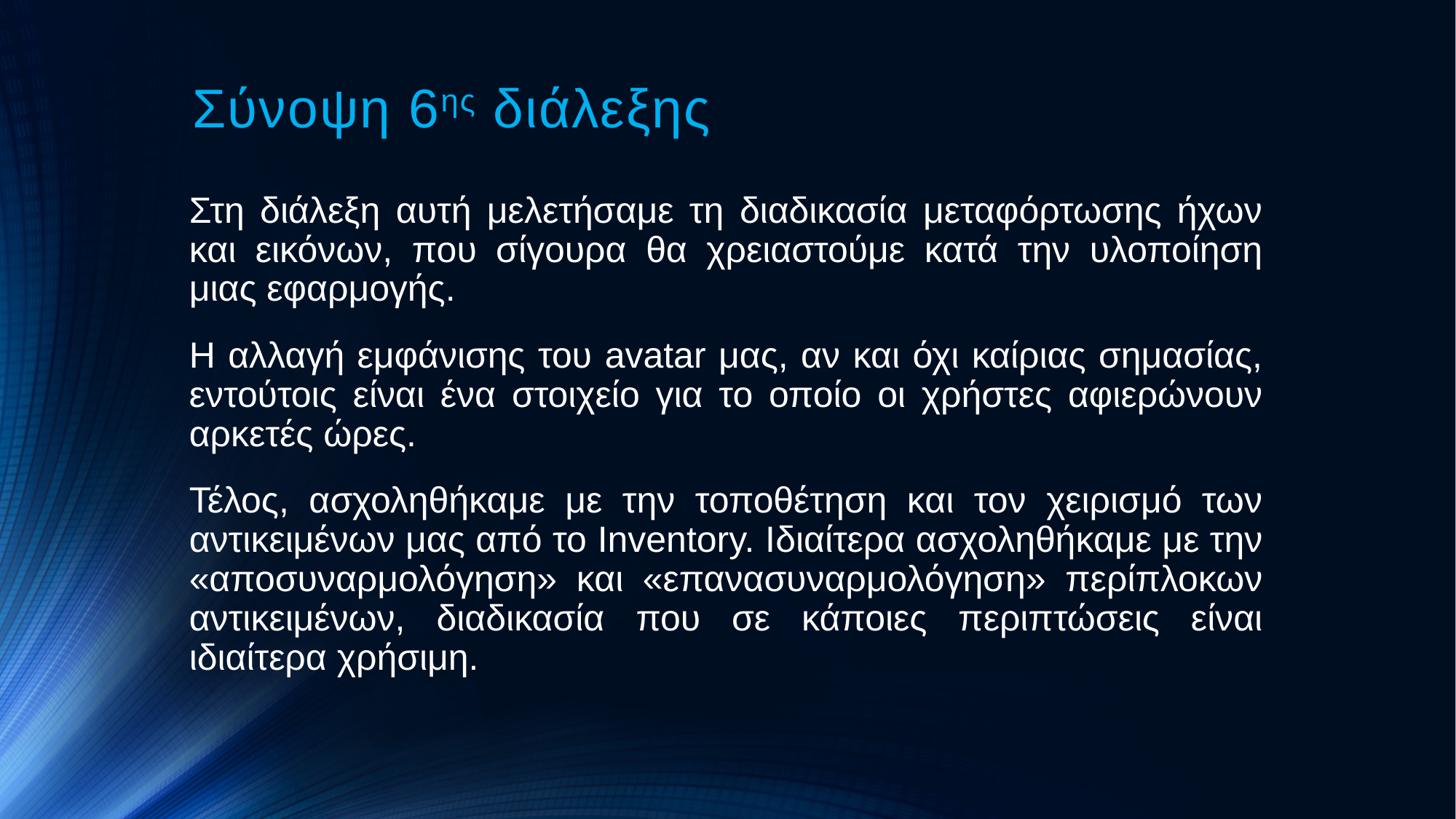

# Σύνοψη 6ης διάλεξης
Στη διάλεξη αυτή μελετήσαμε τη διαδικασία μεταφόρτωσης ήχων και εικόνων, που σίγουρα θα χρειαστούμε κατά την υλοποίηση μιας εφαρμογής.
Η αλλαγή εμφάνισης του avatar μας, αν και όχι καίριας σημασίας, εντούτοις είναι ένα στοιχείο για το οποίο οι χρήστες αφιερώνουν αρκετές ώρες.
Τέλος, ασχοληθήκαμε με την τοποθέτηση και τον χειρισμό των αντικειμένων μας από το Inventory. Ιδιαίτερα ασχοληθήκαμε με την «αποσυναρμολόγηση» και «επανασυναρμολόγηση» περίπλοκων αντικειμένων, διαδικασία που σε κάποιες περιπτώσεις είναι ιδιαίτερα χρήσιμη.